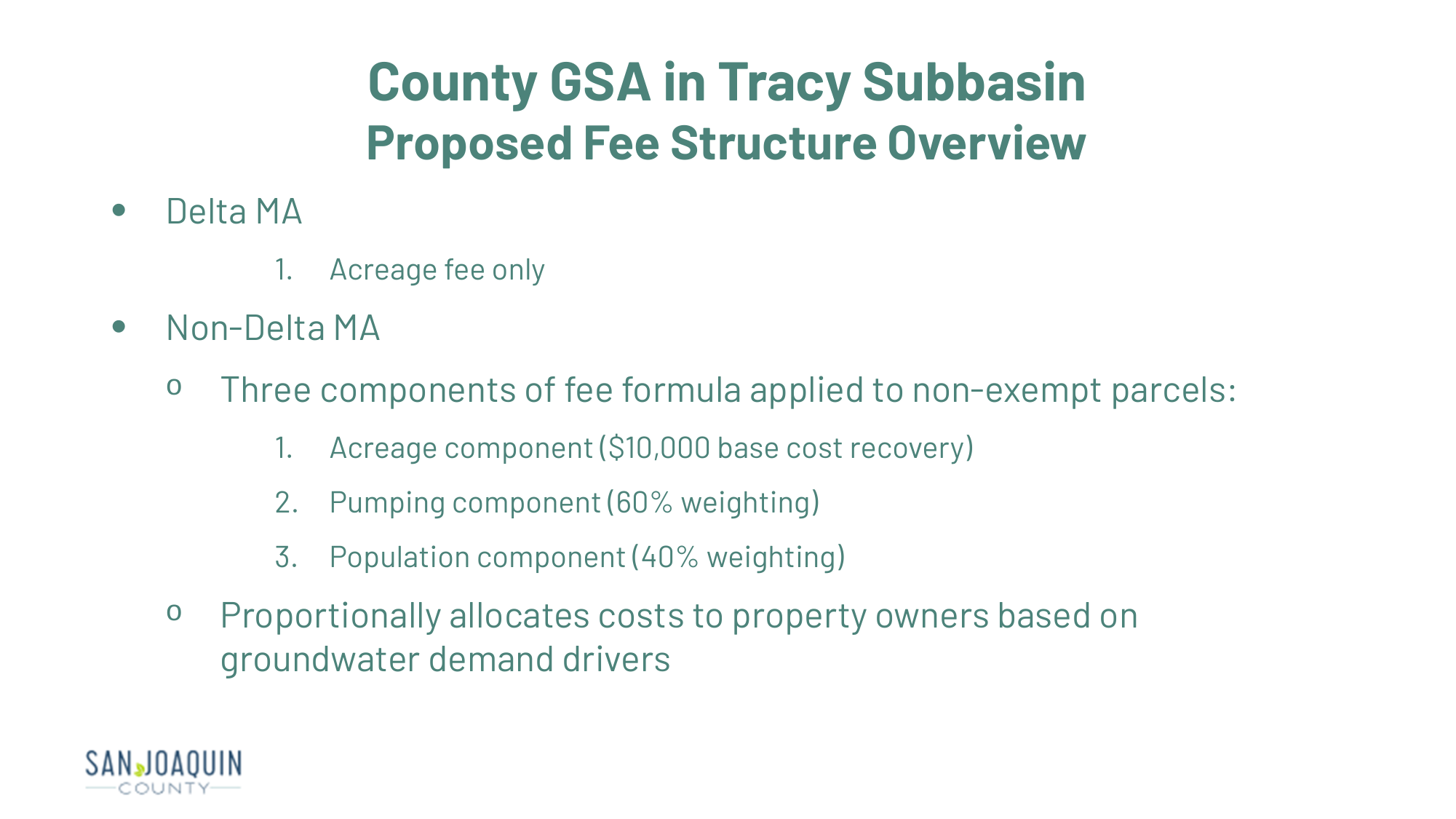

County GSA in Tracy Subbasin
Proposed Fee Structure Overview
Delta MA
Acreage fee only
Non-Delta MA
Three components of fee formula applied to non-exempt parcels:
Acreage component ($10,000 base cost recovery)
Pumping component (60% weighting)
Population component (40% weighting)
Proportionally allocates costs to property owners based on groundwater demand drivers